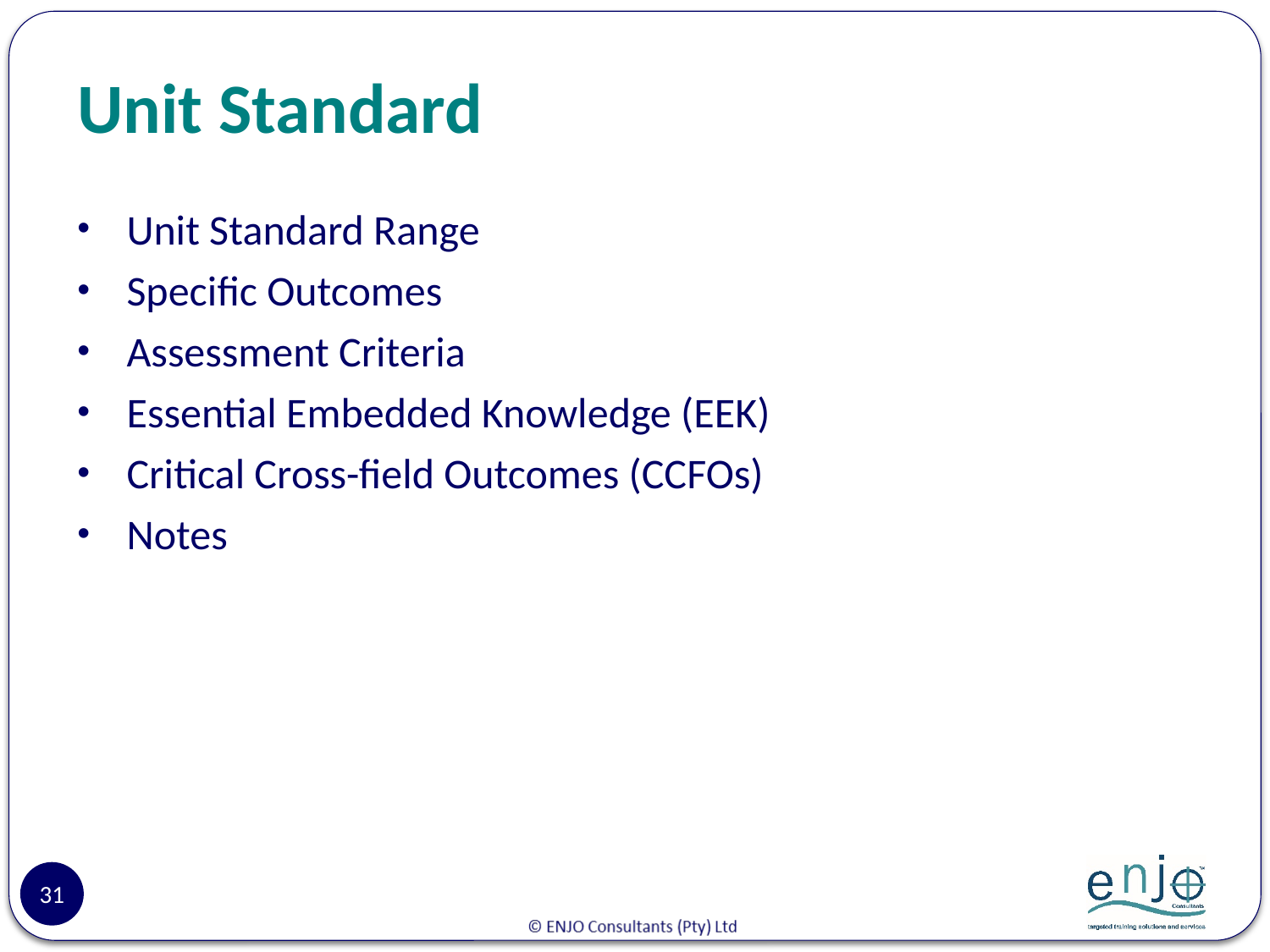

# Unit Standard
Unit Standard Range
Specific Outcomes
Assessment Criteria
Essential Embedded Knowledge (EEK)
Critical Cross-field Outcomes (CCFOs)
Notes

31